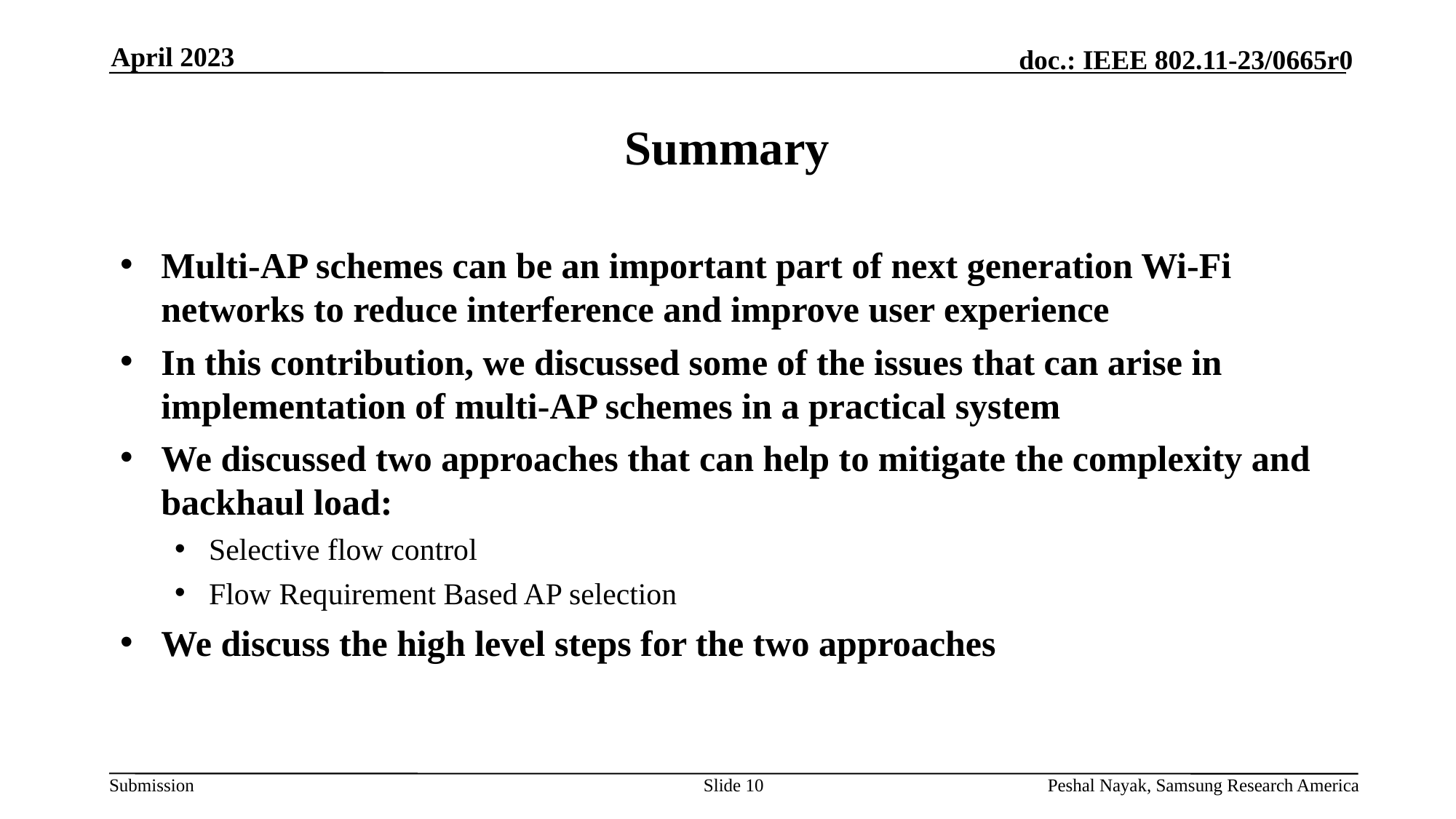

April 2023
# Summary
Multi-AP schemes can be an important part of next generation Wi-Fi networks to reduce interference and improve user experience
In this contribution, we discussed some of the issues that can arise in implementation of multi-AP schemes in a practical system
We discussed two approaches that can help to mitigate the complexity and backhaul load:
Selective flow control
Flow Requirement Based AP selection
We discuss the high level steps for the two approaches
Slide 10
Peshal Nayak, Samsung Research America